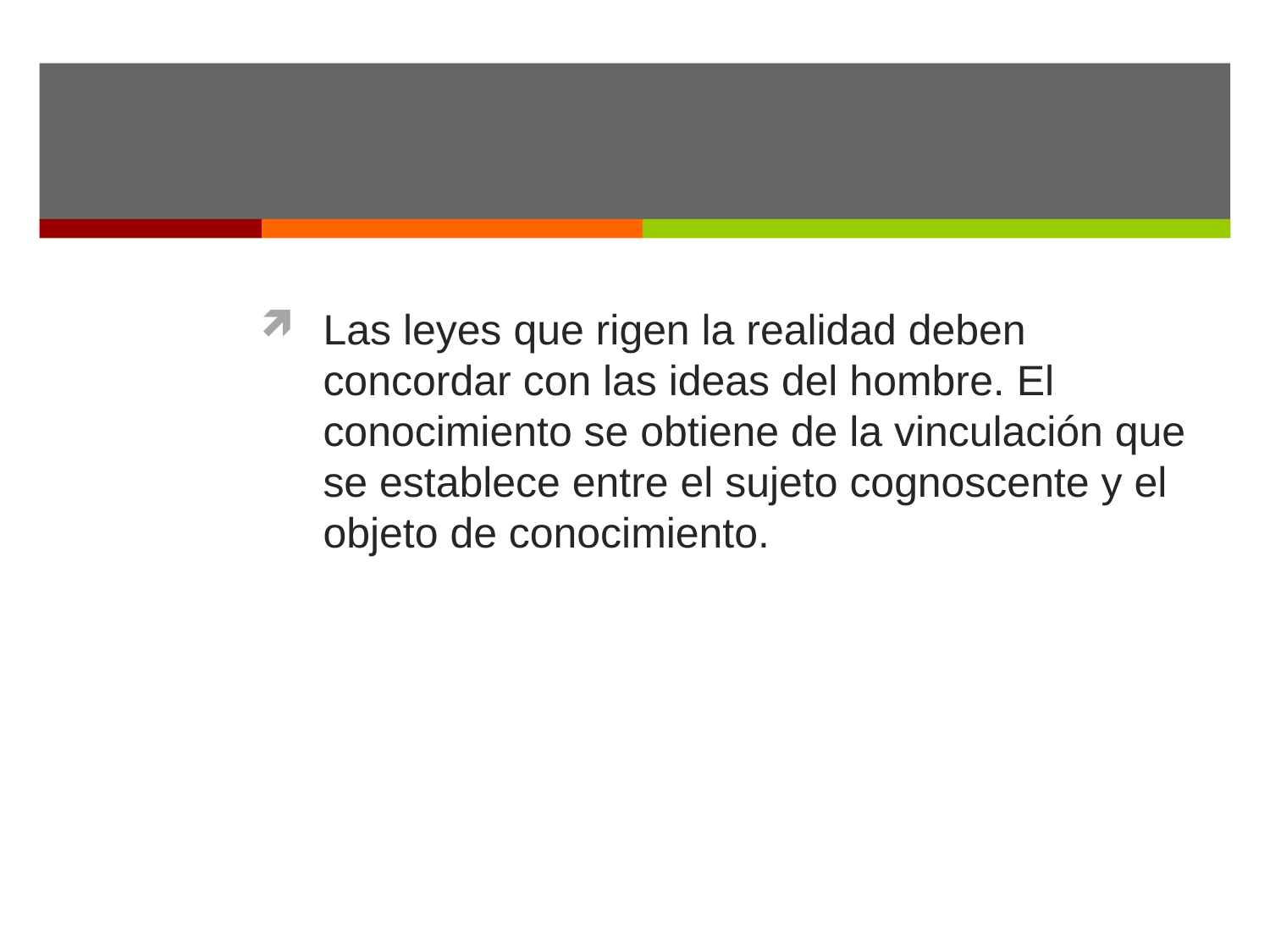

#
Las leyes que rigen la realidad deben concordar con las ideas del hombre. El conocimiento se obtiene de la vinculación que se establece entre el sujeto cognoscente y el objeto de conocimiento.